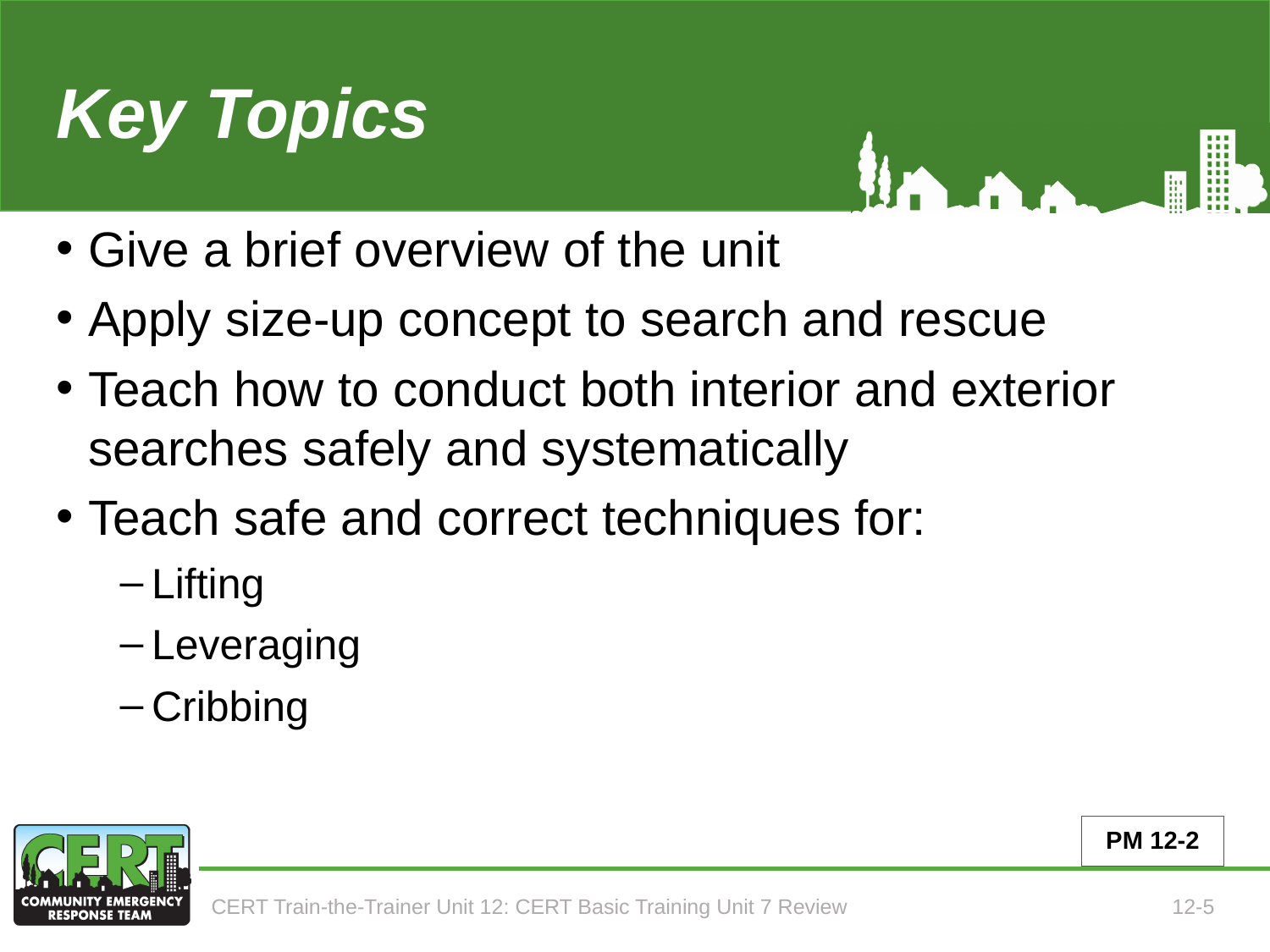

# Key Topics (Unit 12)
Give a brief overview of the unit
Apply size-up concept to search and rescue
Teach how to conduct both interior and exterior searches safely and systematically
Teach safe and correct techniques for:
Lifting
Leveraging
Cribbing
PM 12-2
CERT Train-the-Trainer Unit 12: CERT Basic Training Unit 7 Review
12-5